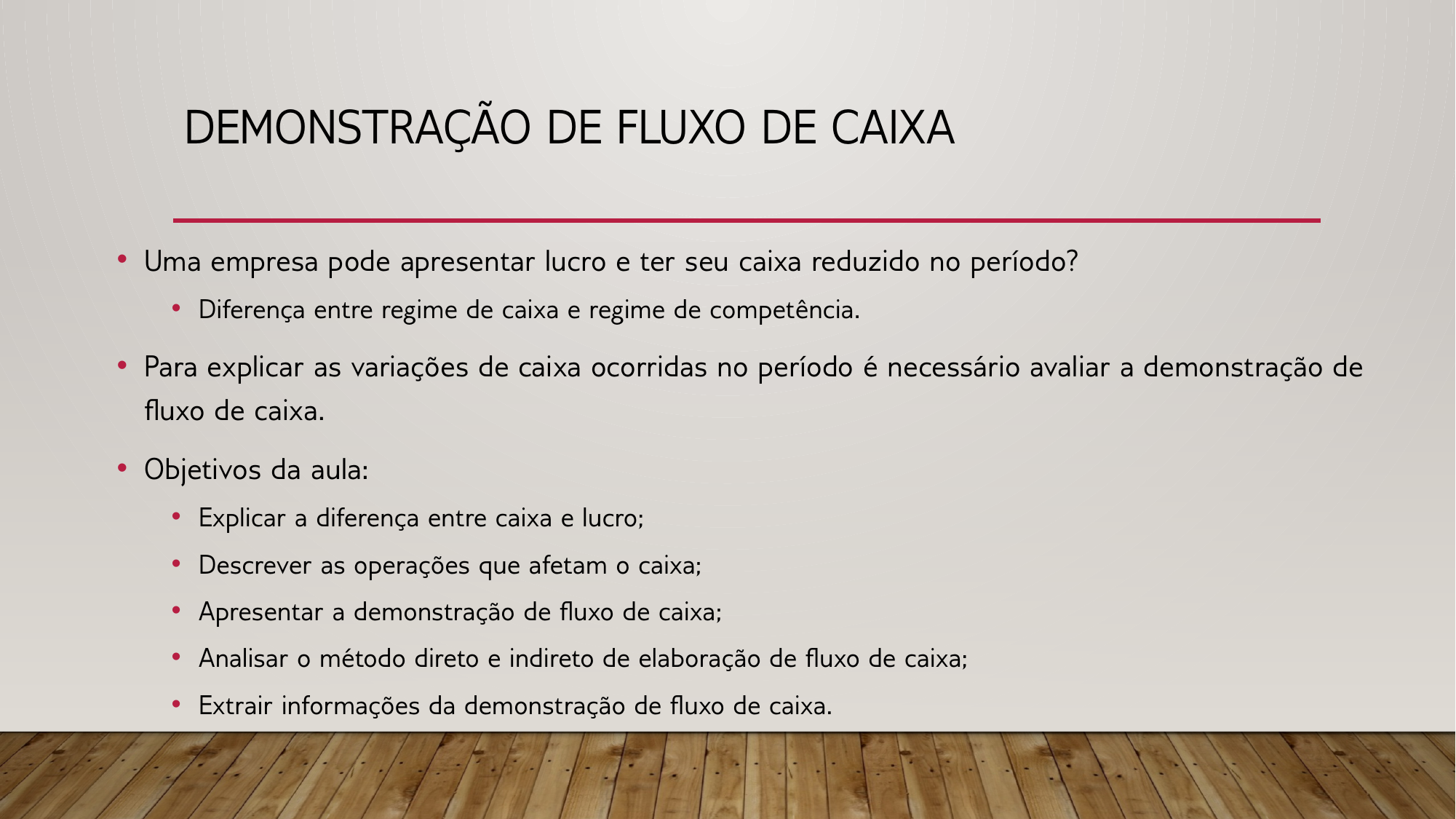

# Demonstração de Fluxo de Caixa
Uma empresa pode apresentar lucro e ter seu caixa reduzido no período?
Diferença entre regime de caixa e regime de competência.
Para explicar as variações de caixa ocorridas no período é necessário avaliar a demonstração de fluxo de caixa.
Objetivos da aula:
Explicar a diferença entre caixa e lucro;
Descrever as operações que afetam o caixa;
Apresentar a demonstração de fluxo de caixa;
Analisar o método direto e indireto de elaboração de fluxo de caixa;
Extrair informações da demonstração de fluxo de caixa.